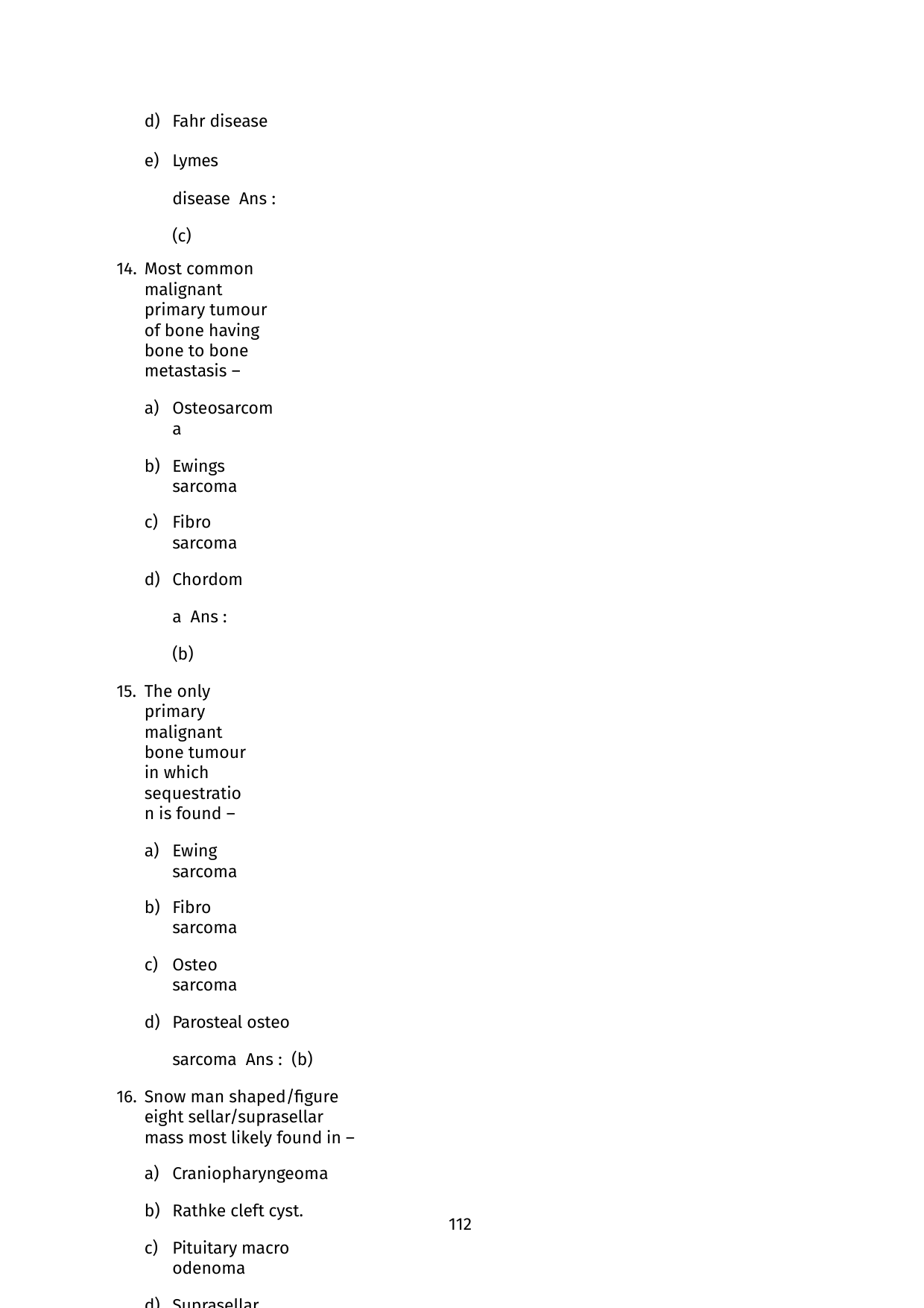

Fahr disease
Lymes disease  Ans : (c)
Most common malignant primary tumour of bone having bone to bone metastasis –
Osteosarcoma
Ewings sarcoma
Fibro sarcoma
Chordoma  Ans : (b)
The only primary malignant bone tumour in which sequestration is found –
Ewing sarcoma
Fibro sarcoma
Osteo sarcoma
Parosteal osteo sarcoma  Ans : (b)
Snow man shaped/figure eight sellar/suprasellar mass most likely found in –
Craniopharyngeoma
Rathke cleft cyst.
Pituitary macro odenoma
Suprasellar meningioma  Ans : (c)
The doubling time is slowest for which malignant long tumour  (Doubling time – time requested to double its volume)
Small cell cancer of lung
Adenocarcinoma lung
Squamous cell ca of lung
Bnoncho alveolar carcinoma  Ans : (d)
Which of the following statement is most correct about pulmonary hila?
112